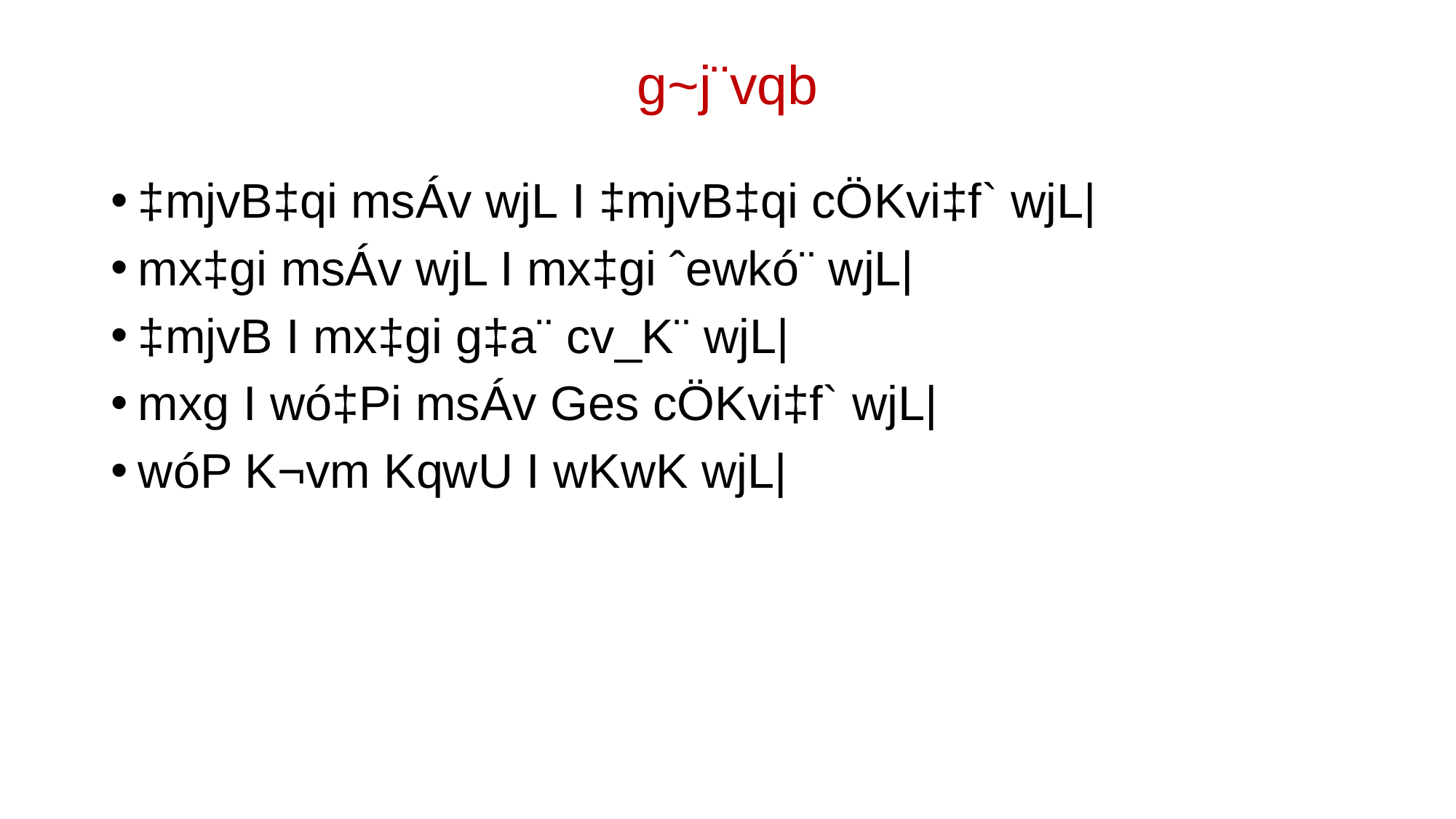

# g~j¨vqb
‡mjvB‡qi msÁv wjL I ‡mjvB‡qi cÖKvi‡f` wjL|
mx‡gi msÁv wjL I mx‡gi ˆewkó¨ wjL|
‡mjvB I mx‡gi g‡a¨ cv_K¨ wjL|
mxg I wó‡Pi msÁv Ges cÖKvi‡f` wjL|
wóP K¬vm KqwU I wKwK wjL|